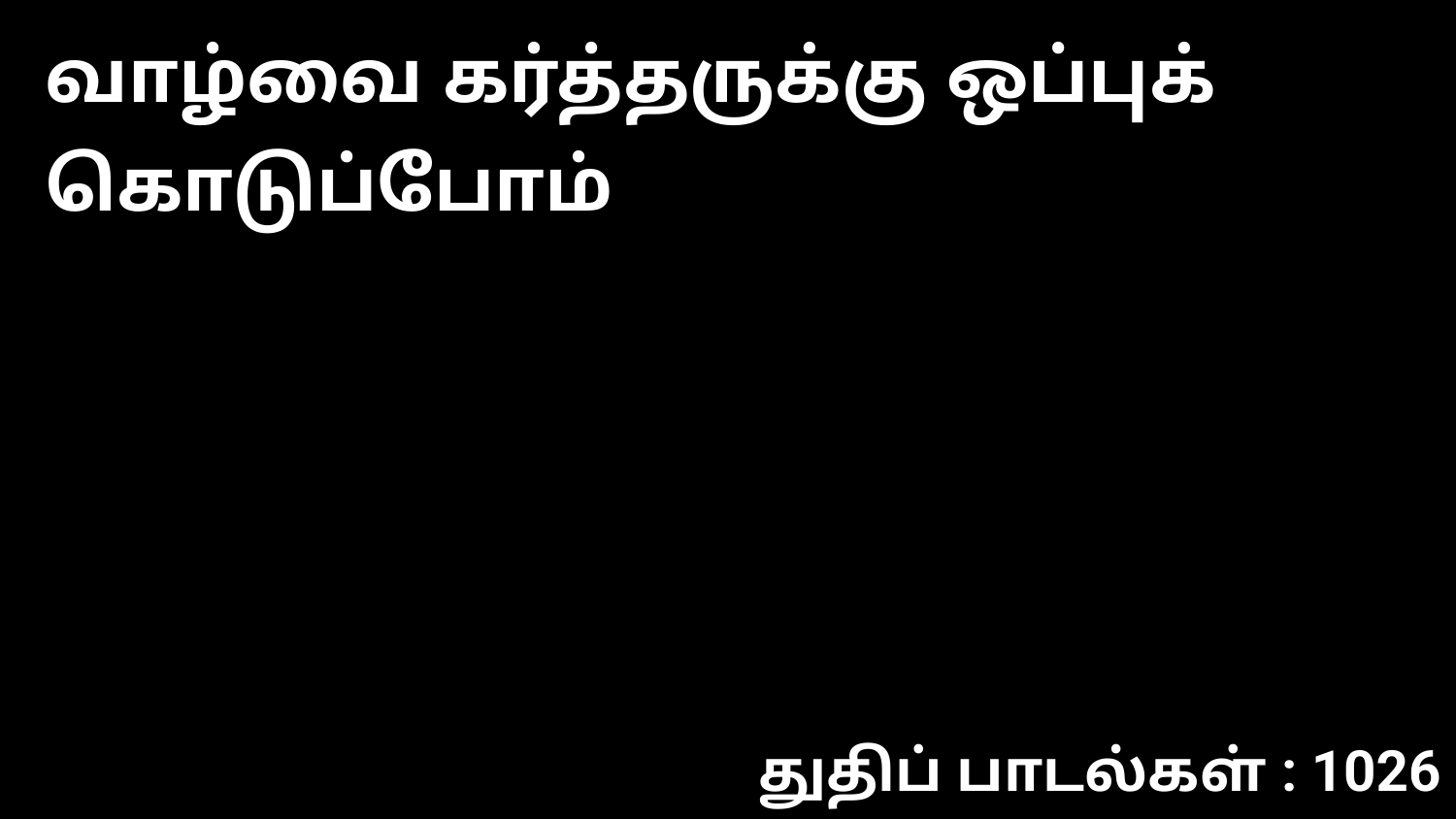

வாழ்வை கர்த்தருக்கு ஒப்புக் கொடுப்போம்
துதிப் பாடல்கள் : 1026